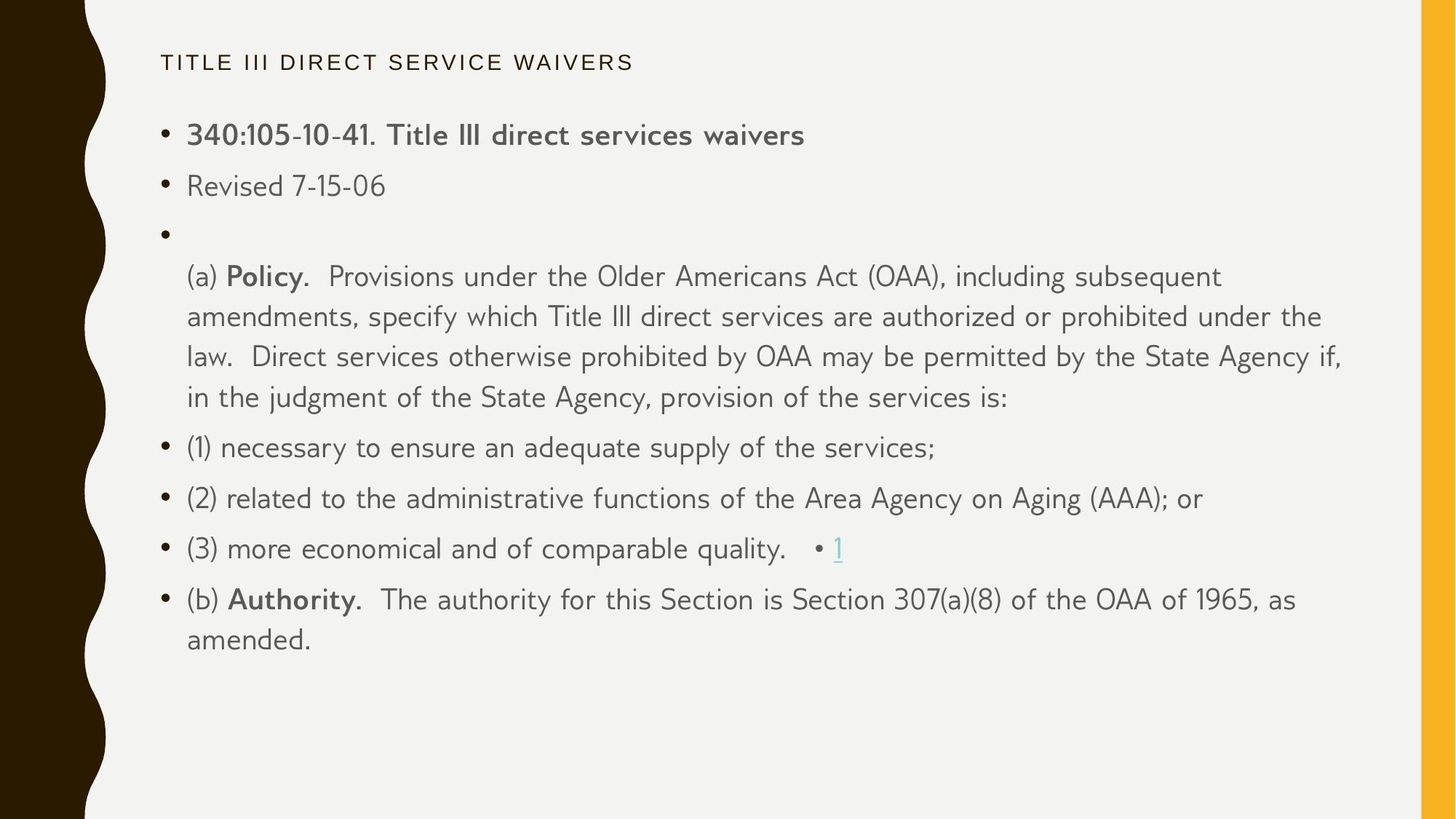

# Title III Direct Service Waivers
340:105-10-41. Title III direct services waivers
Revised 7-15-06
(a) Policy.  Provisions under the Older Americans Act (OAA), including subsequent amendments, specify which Title III direct services are authorized or prohibited under the law.  Direct services otherwise prohibited by OAA may be permitted by the State Agency if, in the judgment of the State Agency, provision of the services is:
(1) necessary to ensure an adequate supply of the services;
(2) related to the administrative functions of the Area Agency on Aging (AAA); or
(3) more economical and of comparable quality.   • 1
(b) Authority.  The authority for this Section is Section 307(a)(8) of the OAA of 1965, as amended.